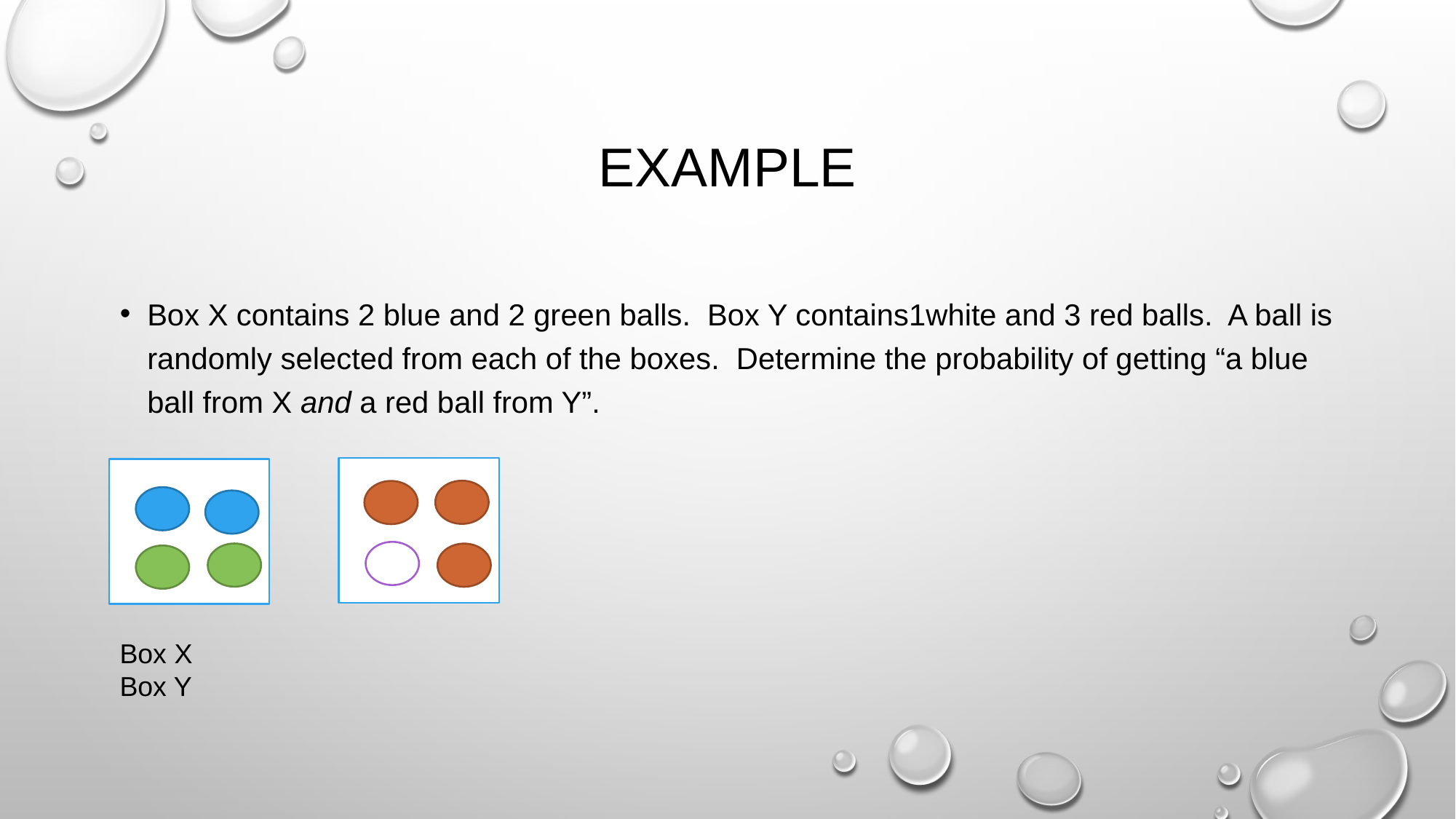

# Example
Box X contains 2 blue and 2 green balls.  Box Y contains1white and 3 red balls.  A ball is randomly selected from each of the boxes.  Determine the probability of getting “a blue ball from X and a red ball from Y”.

Box X			     Box Y